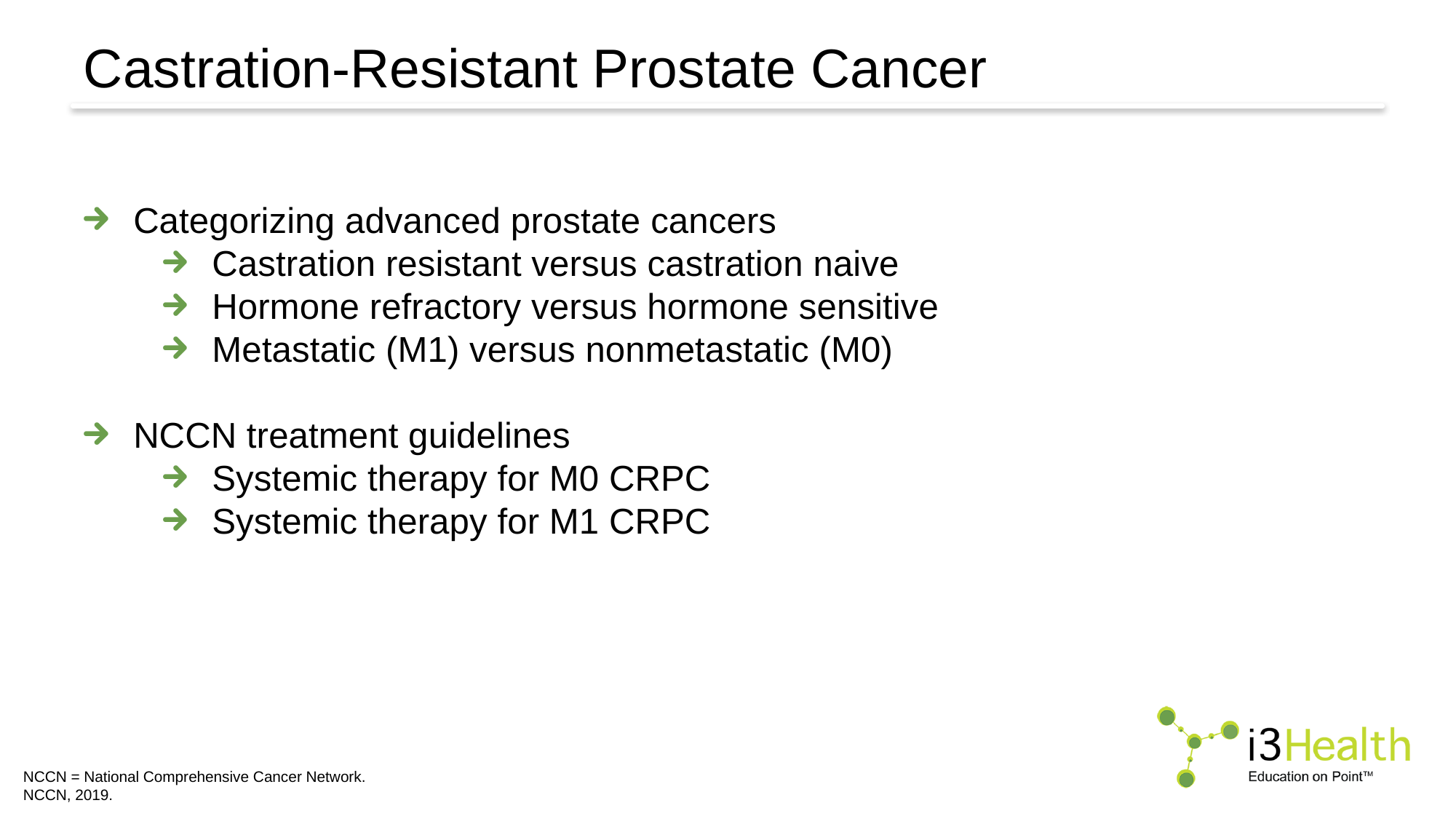

# Castration-Resistant Prostate Cancer
Categorizing advanced prostate cancers
Castration resistant versus castration naive
Hormone refractory versus hormone sensitive
Metastatic (M1) versus nonmetastatic (M0)
NCCN treatment guidelines
Systemic therapy for M0 CRPC
Systemic therapy for M1 CRPC

NCCN = National Comprehensive Cancer Network.
NCCN, 2019.